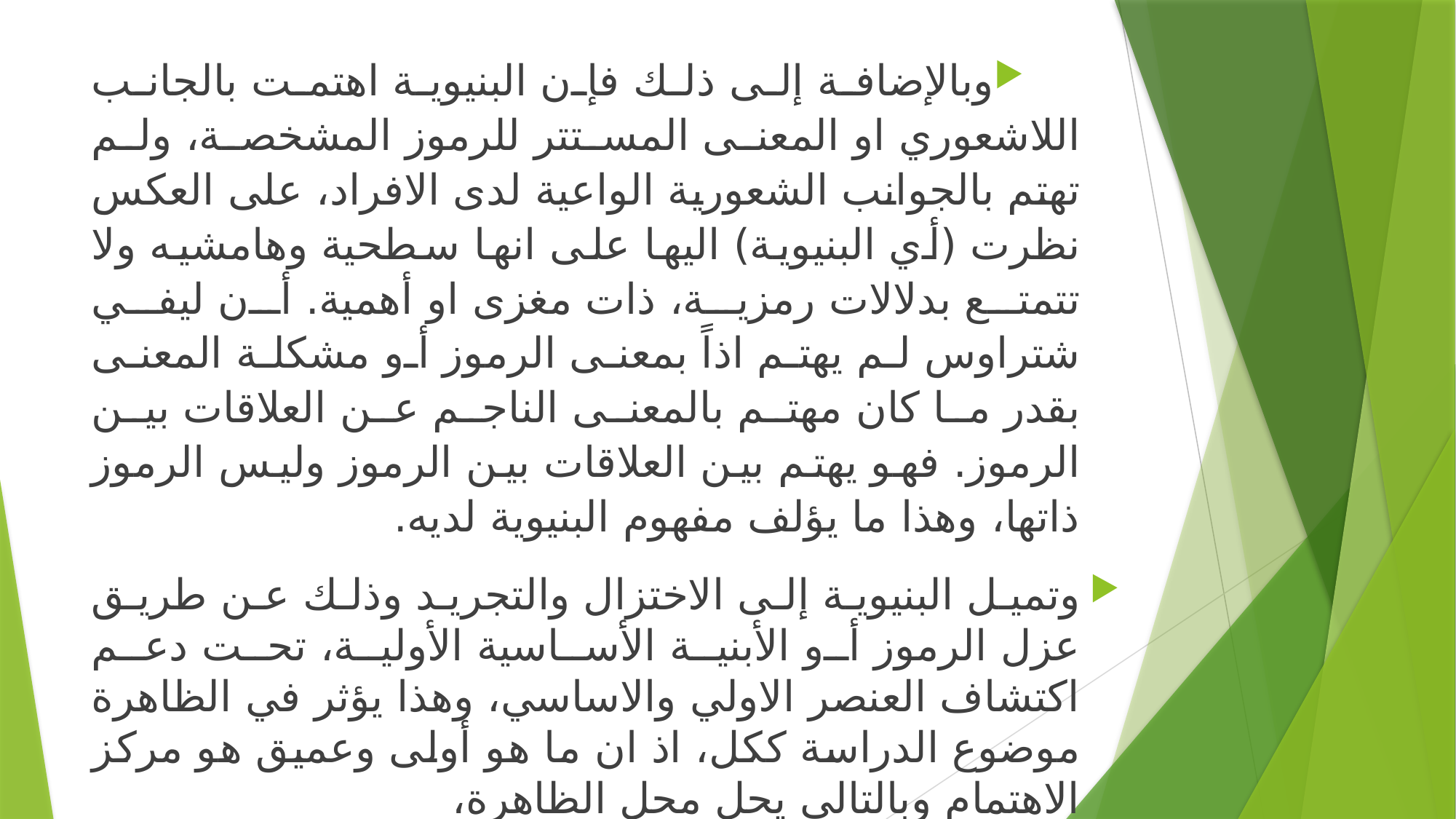

وبالإضافة إلى ذلك فإن البنيوية اهتمت بالجانب اللاشعوري او المعنى المستتر للرموز المشخصة، ولم تهتم بالجوانب الشعورية الواعية لدى الافراد، على العكس نظرت (أي البنيوية) اليها على انها سطحية وهامشيه ولا تتمتع بدلالات رمزية، ذات مغزى او أهمية. أن ليفي شتراوس لم يهتم اذاً بمعنى الرموز أو مشكلة المعنى بقدر ما كان مهتم بالمعنى الناجم عن العلاقات بين الرموز. فهو يهتم بين العلاقات بين الرموز وليس الرموز ذاتها، وهذا ما يؤلف مفهوم البنيوية لديه.
وتميل البنيوية إلى الاختزال والتجريد وذلك عن طريق عزل الرموز أو الأبنية الأساسية الأولية، تحت دعم اكتشاف العنصر الاولي والاساسي، وهذا يؤثر في الظاهرة موضوع الدراسة ككل، اذ ان ما هو أولى وعميق هو مركز الاهتمام وبالتالي يحل محل الظاهرة،